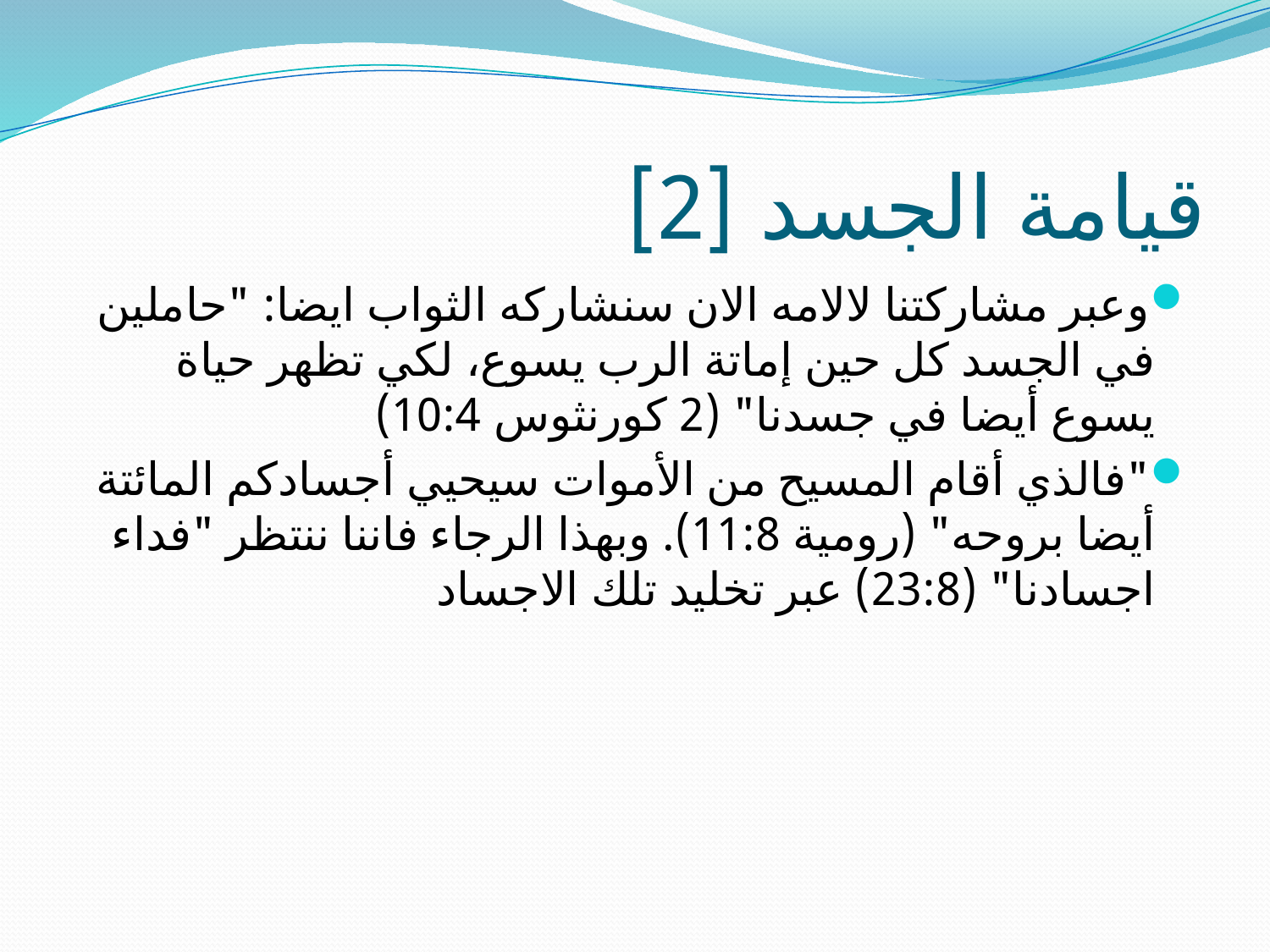

# قيامة الجسد [2]
وعبر مشاركتنا لالامه الان سنشاركه الثواب ايضا: "حاملين في الجسد كل حين إماتة الرب يسوع، لكي تظهر حياة يسوع أيضا في جسدنا" (2 كورنثوس 10:4)
"فالذي أقام المسيح من الأموات سيحيي أجسادكم المائتة أيضا بروحه" (رومية 11:8). وبهذا الرجاء فاننا ننتظر "فداء اجسادنا" (23:8) عبر تخليد تلك الاجساد